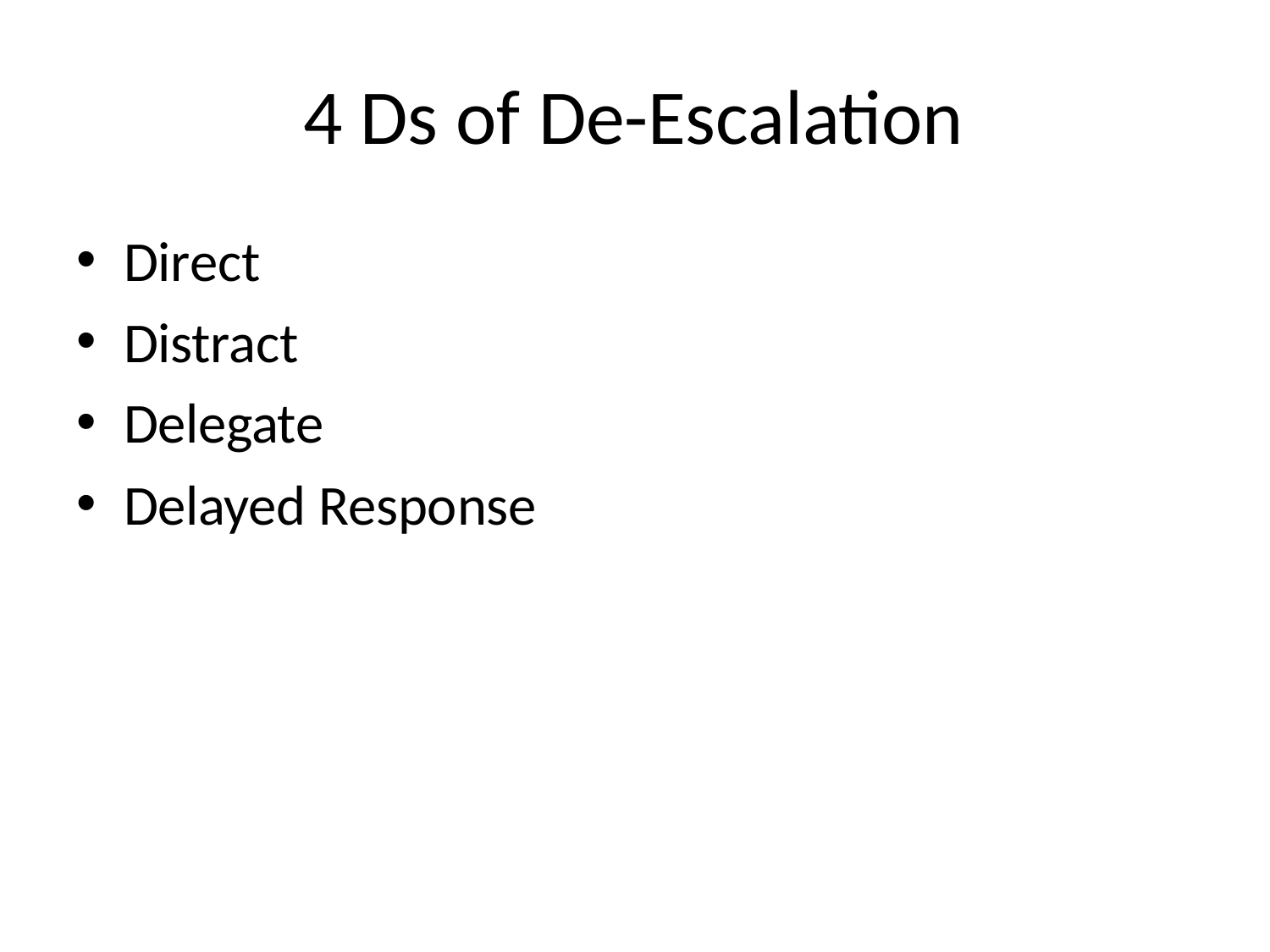

# 4 Ds of De-Escalation
Direct
Distract
Delegate
Delayed Response